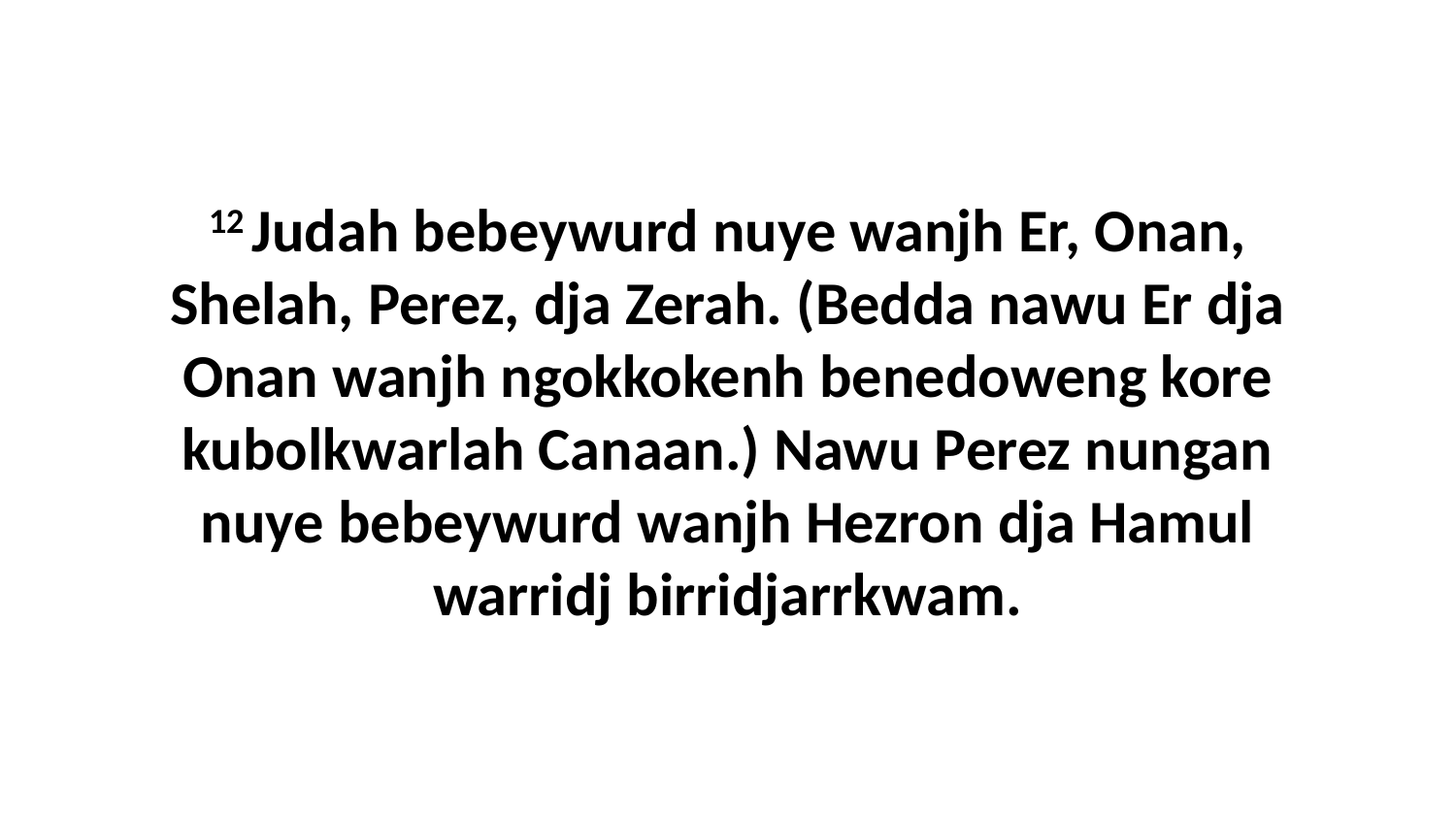

12 Judah bebeywurd nuye wanjh Er, Onan, Shelah, Perez, dja Zerah. (Bedda nawu Er dja Onan wanjh ngokkokenh benedoweng kore kubolkwarlah Canaan.) Nawu Perez nungan nuye bebeywurd wanjh Hezron dja Hamul warridj birridjarrkwam.